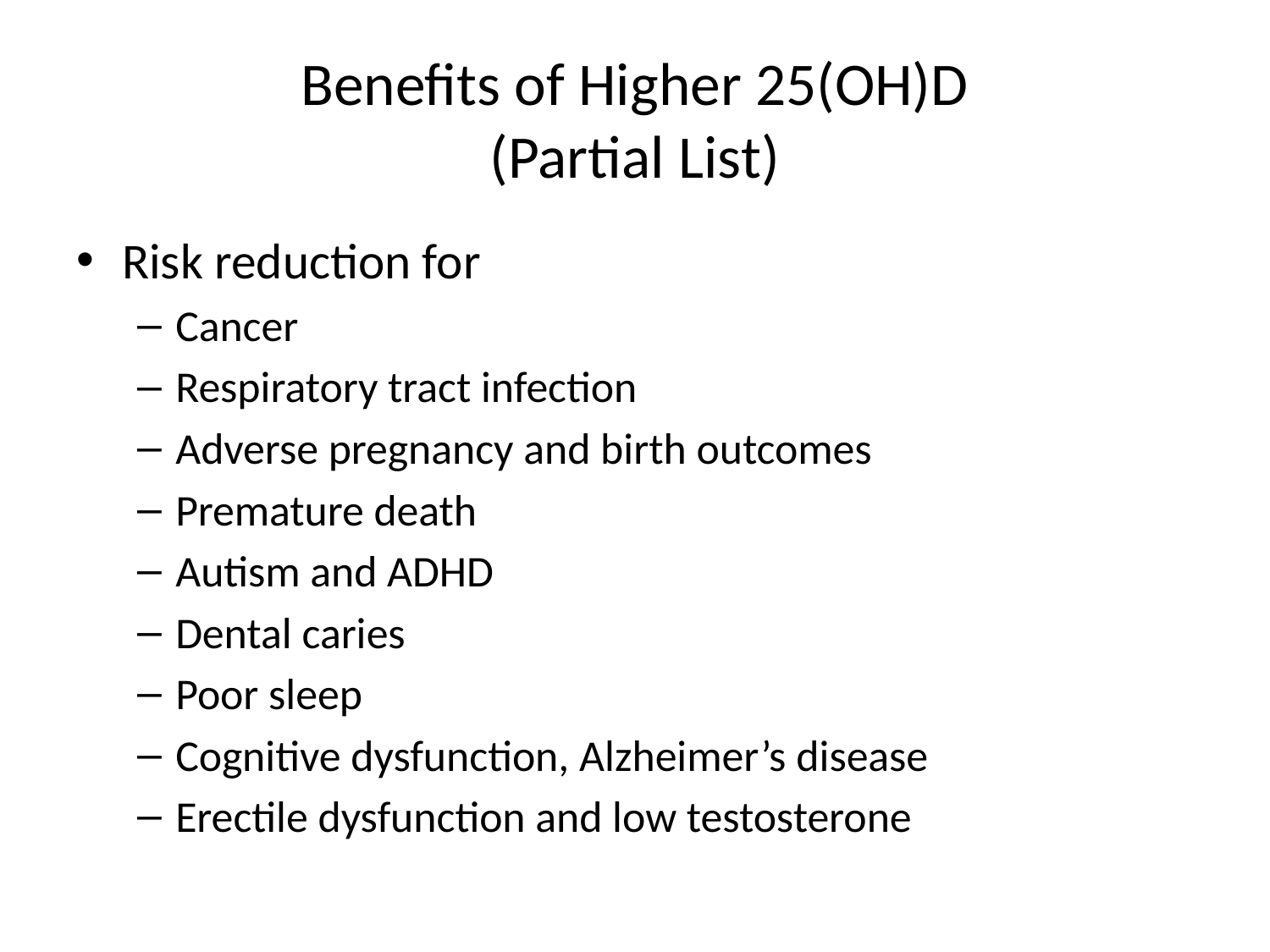

# Benefits of Higher 25(OH)D (Partial List)
Risk reduction for
Cancer
Respiratory tract infection
Adverse pregnancy and birth outcomes
Premature death
Autism and ADHD
Dental caries
Poor sleep
Cognitive dysfunction, Alzheimer’s disease
Erectile dysfunction and low testosterone